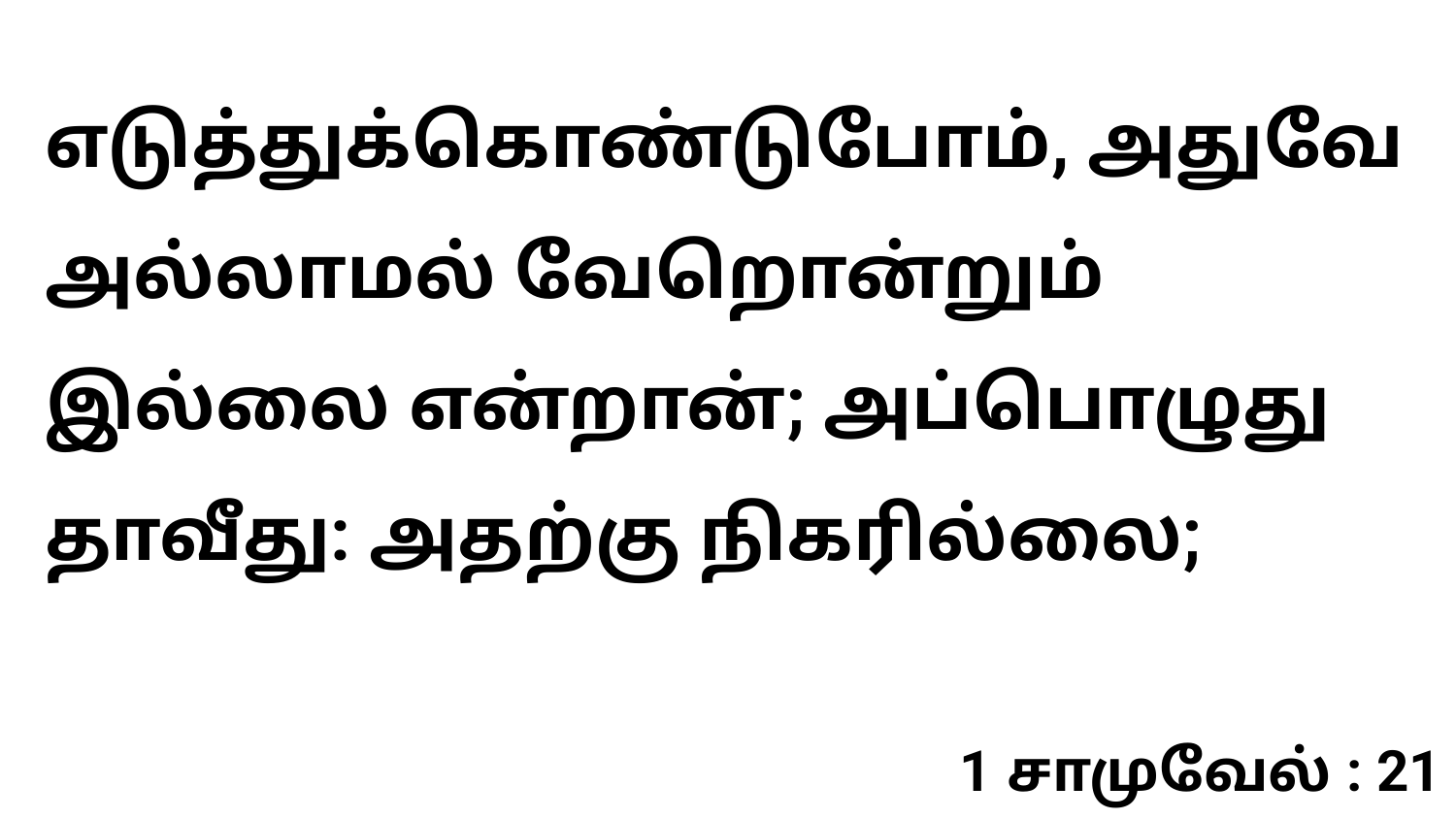

எடுத்துக்கொண்டுபோம், அதுவே அல்லாமல் வேறொன்றும் இல்லை என்றான்; அப்பொழுது தாவீது: அதற்கு நிகரில்லை;
1 சாமுவேல் : 21